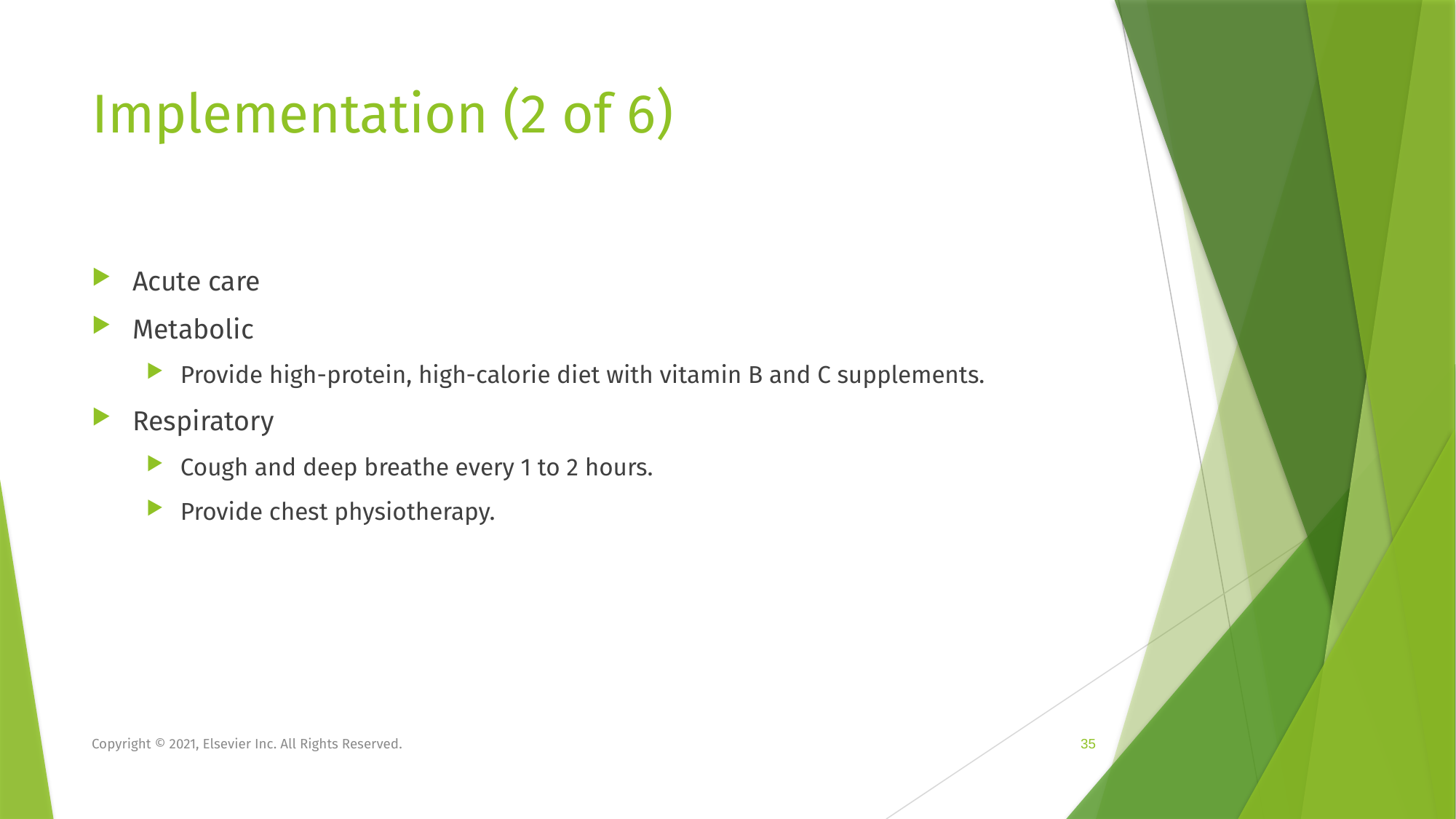

# Implementation (2 of 6)
Acute care
Metabolic
Provide high-protein, high-calorie diet with vitamin B and C supplements.
Respiratory
Cough and deep breathe every 1 to 2 hours.
Provide chest physiotherapy.
Copyright © 2021, Elsevier Inc. All Rights Reserved.
 35